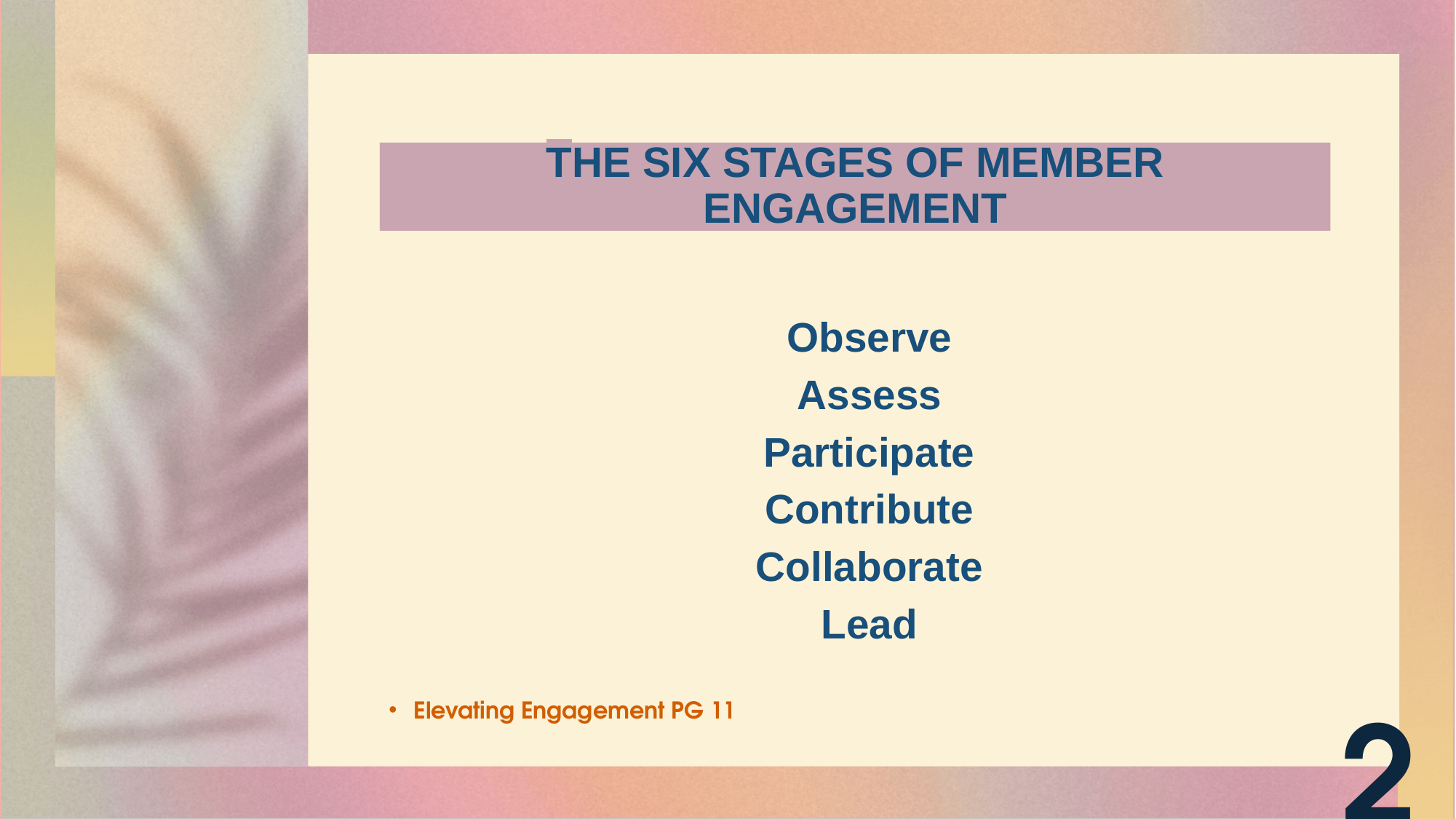

# The six stages of member engagement
Observe
Assess
Participate
Contribute
Collaborate
Lead

Elevating Engagement PG 11
2